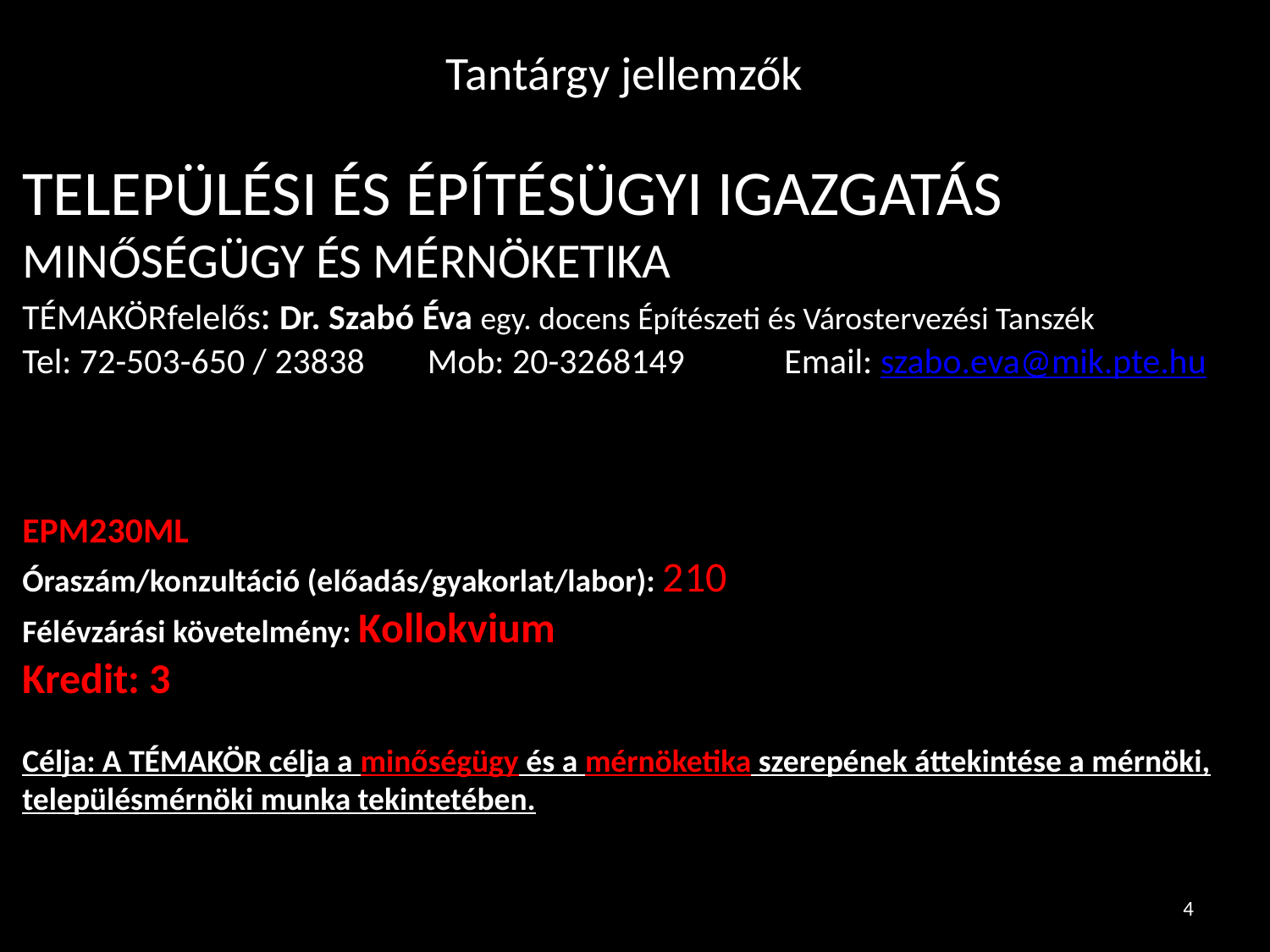

# Tantárgy jellemzők
TELEPÜLÉSI ÉS ÉPÍTÉSÜGYI IGAZGATÁS
MINŐSÉGÜGY ÉS MÉRNÖKETIKA
TÉMAKÖRfelelős: Dr. Szabó Éva egy. docens Építészeti és Várostervezési Tanszék
Tel: 72-503-650 / 23838  	   Mob: 20-3268149 	Email: szabo.eva@mik.pte.hu

EPM230ML
Óraszám/konzultáció (előadás/gyakorlat/labor): 210
Félévzárási követelmény: Kollokvium
Kredit: 3

Célja: A TÉMAKÖR célja a minőségügy és a mérnöketika szerepének áttekintése a mérnöki, településmérnöki munka tekintetében.

4